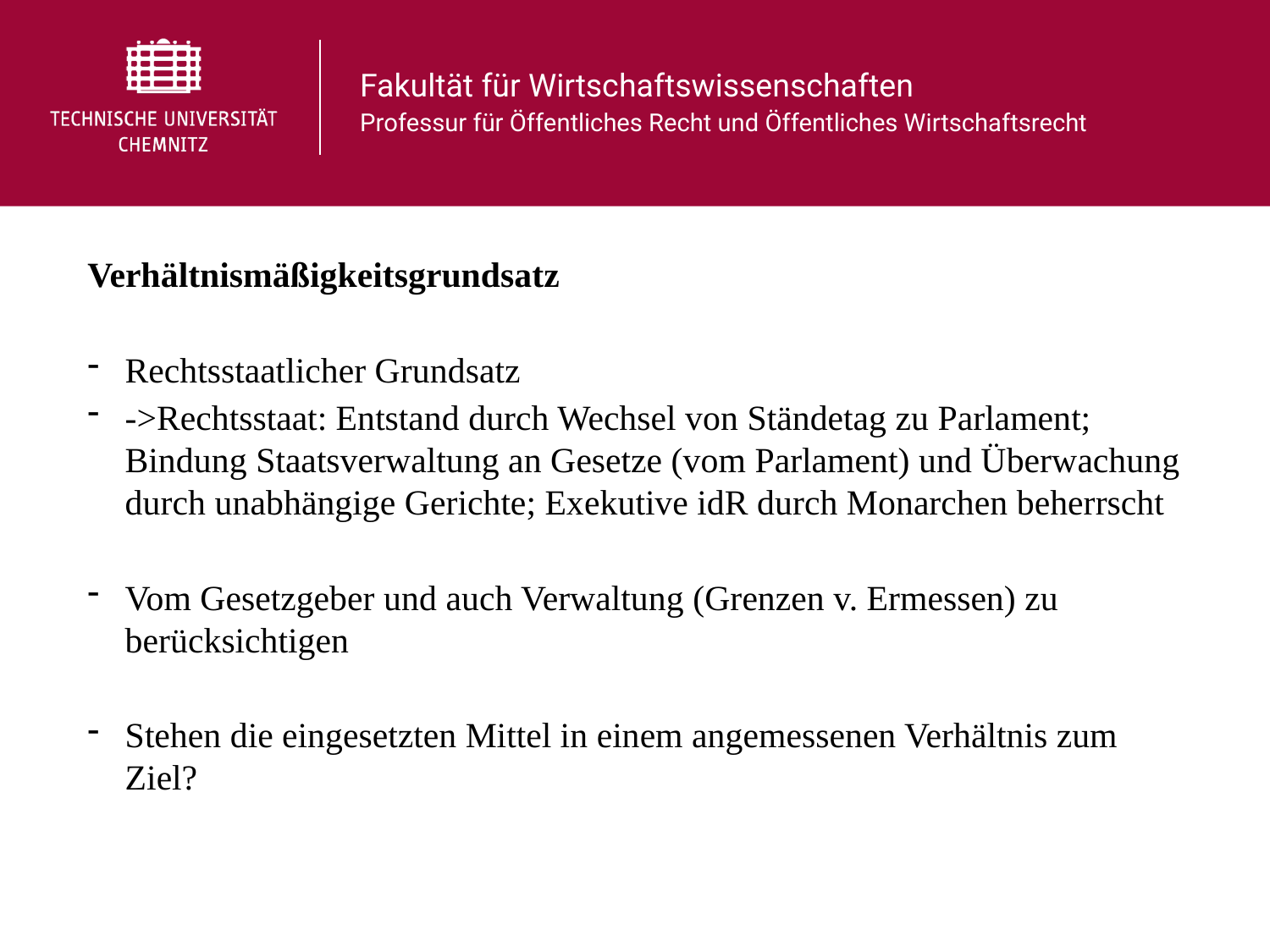

Verhältnismäßigkeitsgrundsatz

Rechtsstaatlicher Grundsatz
->Rechtsstaat: Entstand durch Wechsel von Ständetag zu Parlament; Bindung Staatsverwaltung an Gesetze (vom Parlament) und Überwachung durch unabhängige Gerichte; Exekutive idR durch Monarchen beherrscht

Vom Gesetzgeber und auch Verwaltung (Grenzen v. Ermessen) zu berücksichtigen

Stehen die eingesetzten Mittel in einem angemessenen Verhältnis zum Ziel?